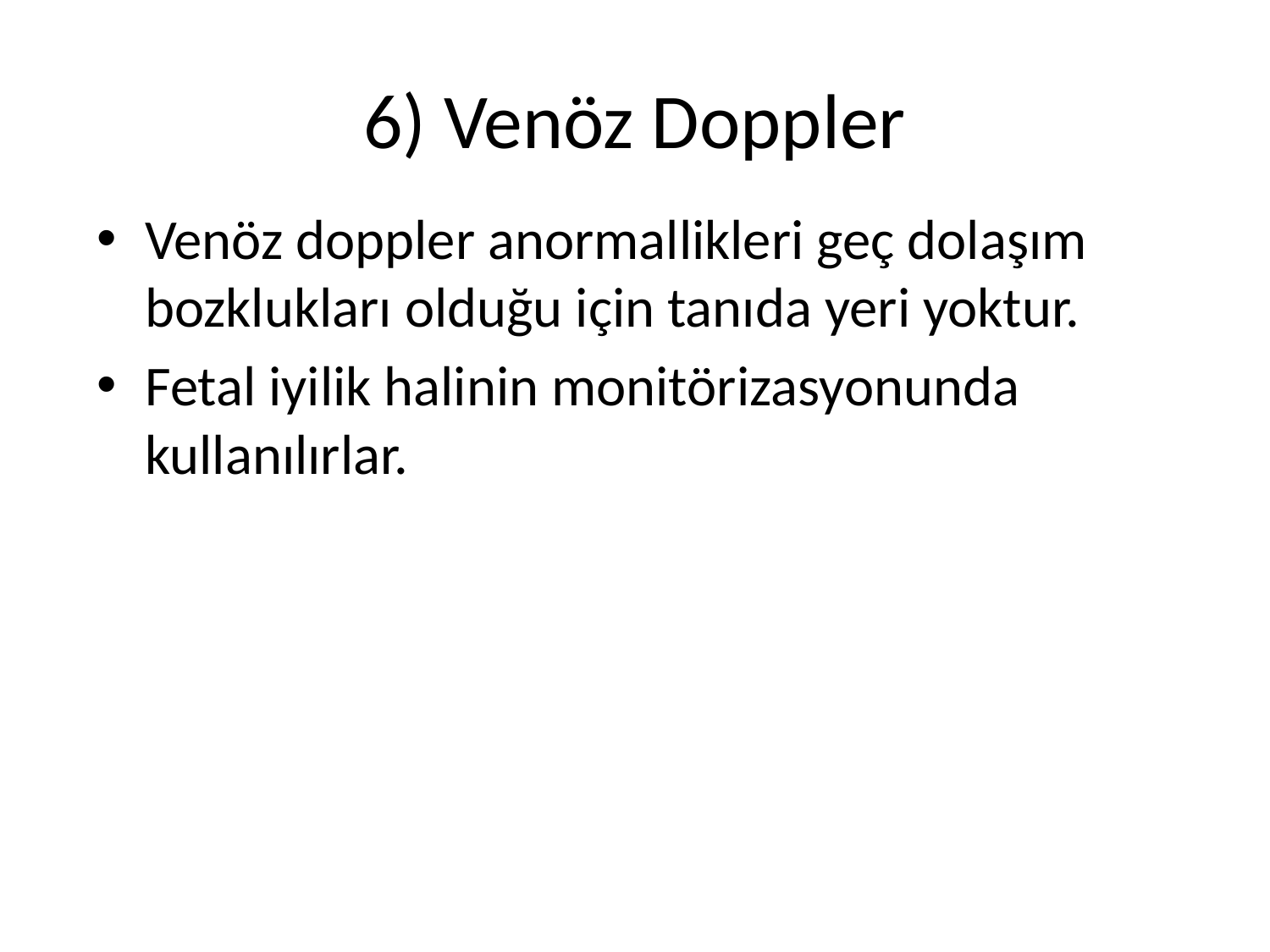

# 6) Venöz Doppler
Venöz doppler anormallikleri geç dolaşım bozklukları olduğu için tanıda yeri yoktur.
Fetal iyilik halinin monitörizasyonunda kullanılırlar.